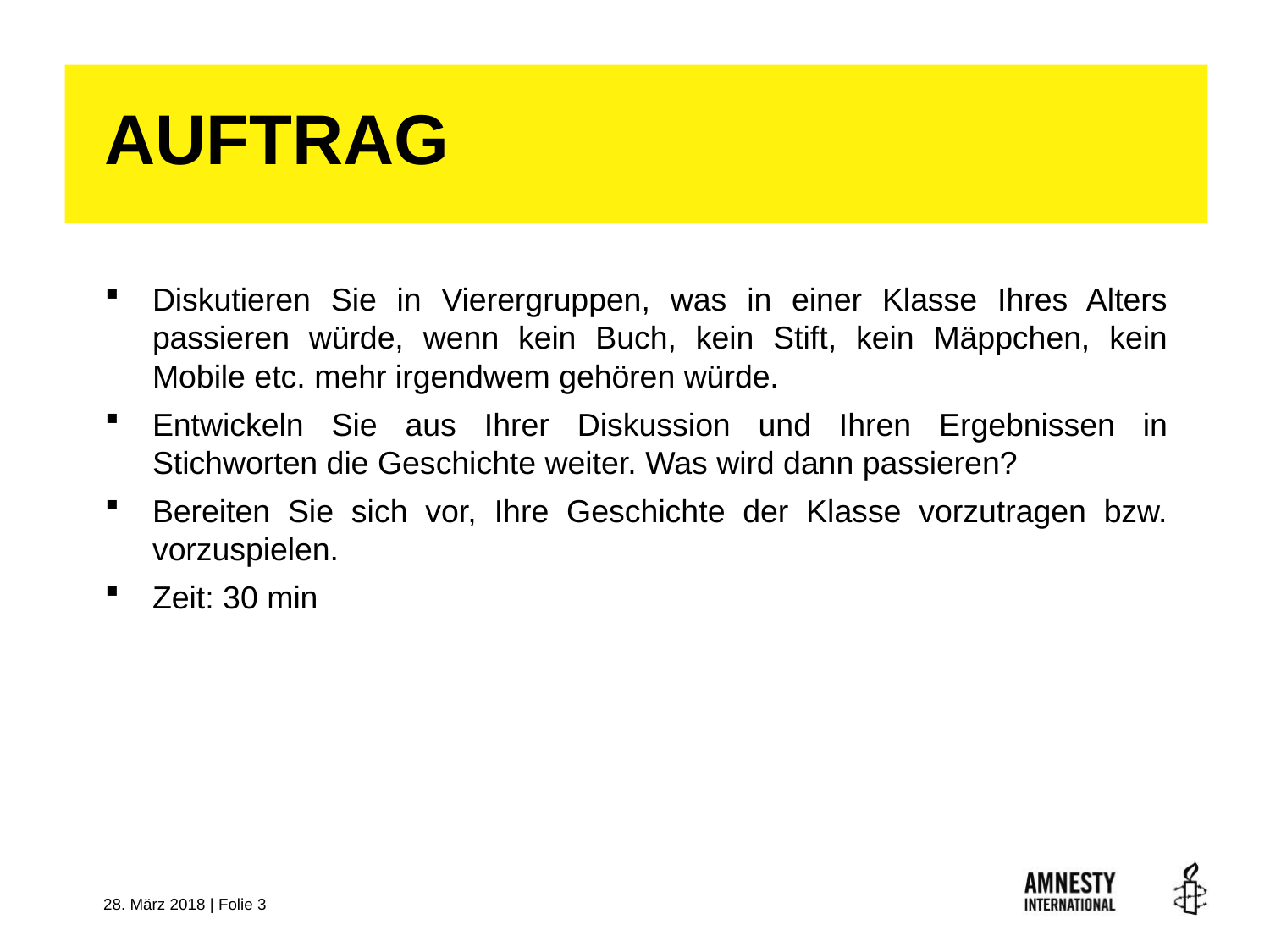

# AUFTRAG
Diskutieren Sie in Vierergruppen, was in einer Klasse Ihres Alters passieren würde, wenn kein Buch, kein Stift, kein Mäppchen, kein Mobile etc. mehr irgendwem gehören würde.
Entwickeln Sie aus Ihrer Diskussion und Ihren Ergebnissen in Stichworten die Geschichte weiter. Was wird dann passieren?
Bereiten Sie sich vor, Ihre Geschichte der Klasse vorzutragen bzw. vorzuspielen.
Zeit: 30 min
28. März 2018 | Folie 3